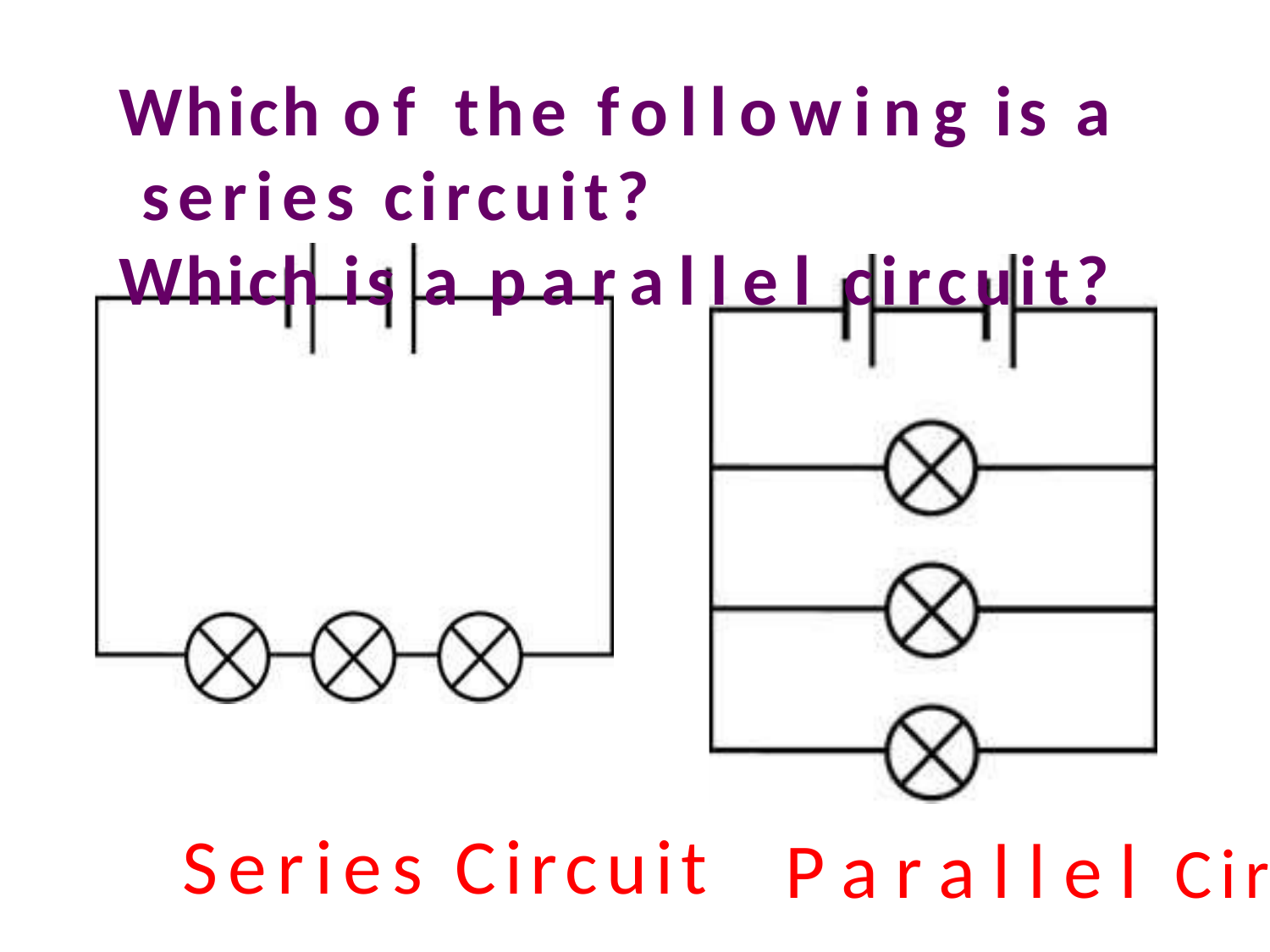

# Which of the following is a  series circuit?
Which is a parallel circuit?

Series Circuit
Parallel Cir